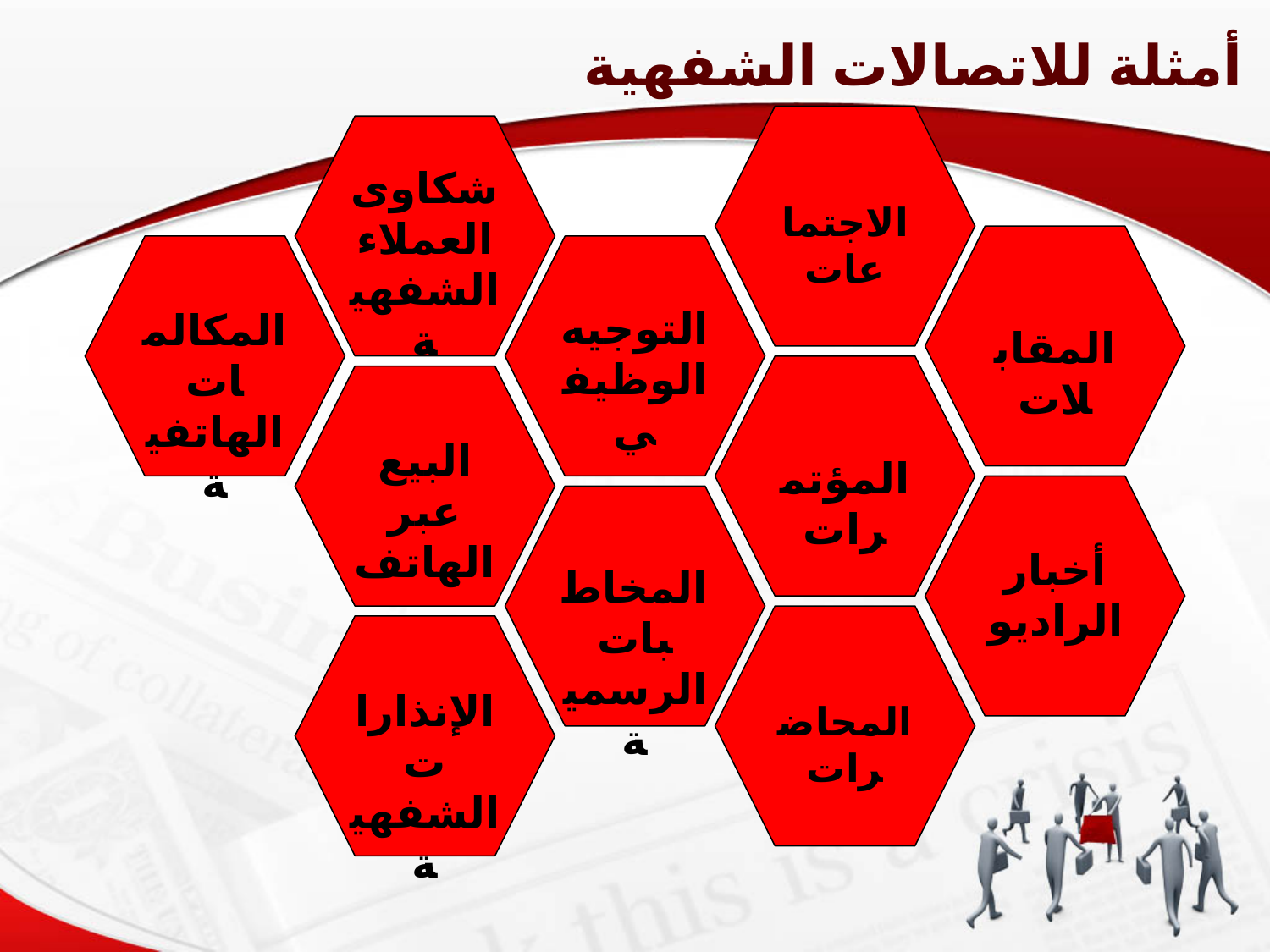

أمثلة للاتصالات الشفهية

الاجتماعات
شكاوى العملاء الشفهية

المقابلات

المكالمات الهاتفية

التوجيه الوظيفي

المؤتمرات

البيع عبر الهاتف

أخبار الراديو

المخاطبات الرسمية

المحاضرات

الإنذارات الشفهية